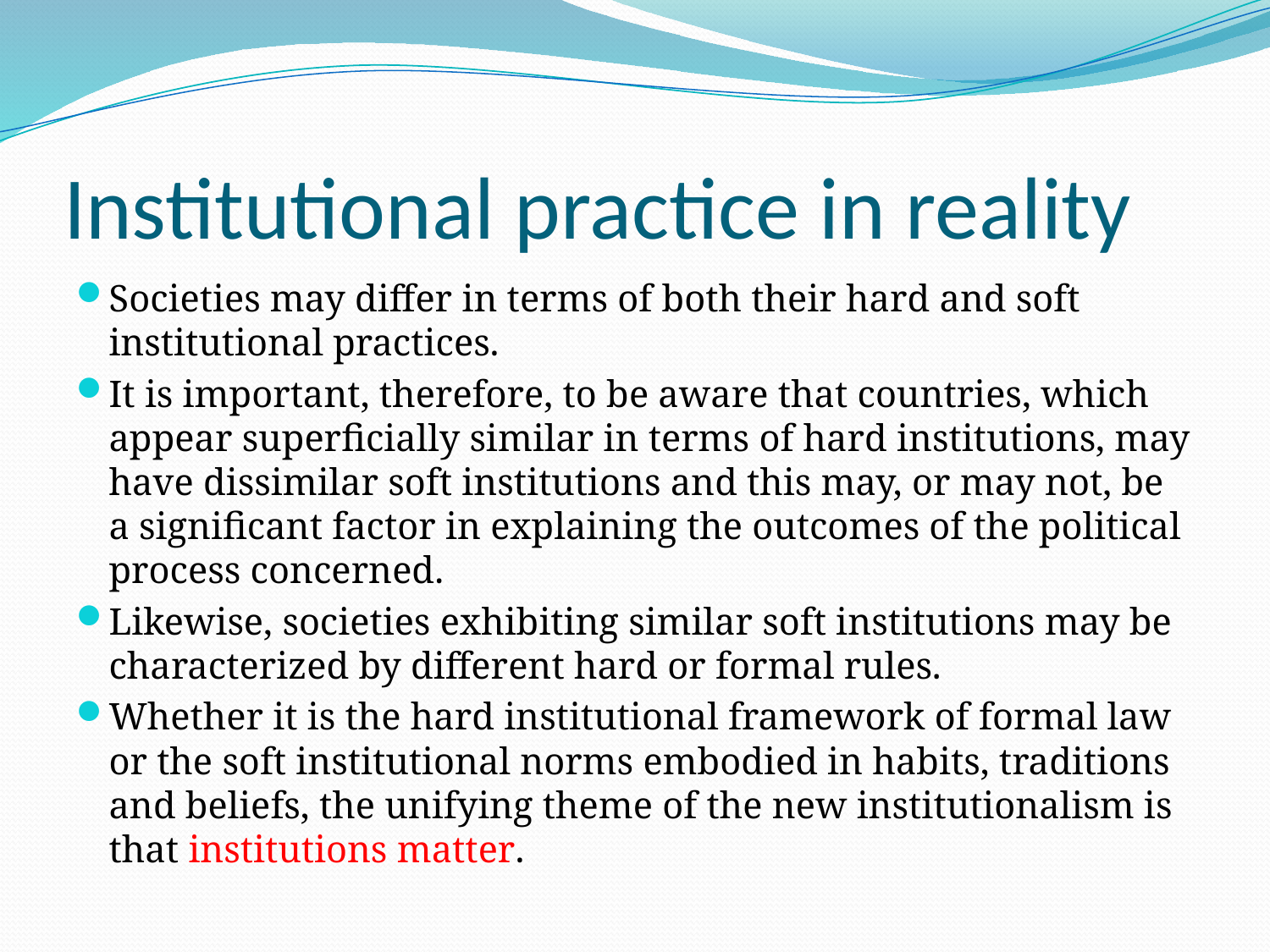

# Institutional practice in reality
Societies may differ in terms of both their hard and soft institutional practices.
It is important, therefore, to be aware that countries, which appear superficially similar in terms of hard institutions, may have dissimilar soft institutions and this may, or may not, be a significant factor in explaining the outcomes of the political process concerned.
Likewise, societies exhibiting similar soft institutions may be characterized by different hard or formal rules.
Whether it is the hard institutional framework of formal law or the soft institutional norms embodied in habits, traditions and beliefs, the unifying theme of the new institutionalism is that institutions matter.